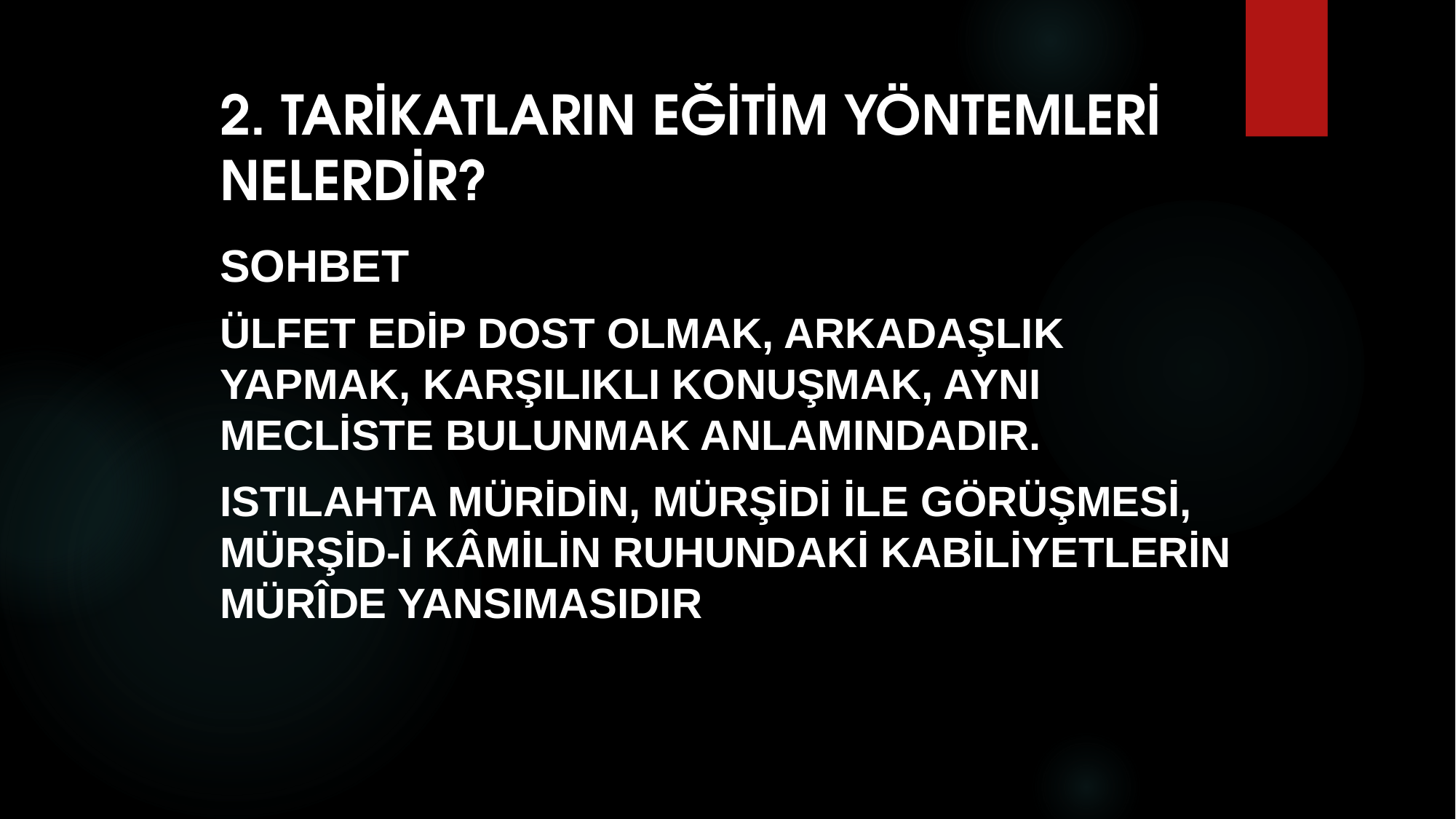

# 2. Tarikatların eğitim yöntemleri nelerdir?
Sohbet
ülfet edip dost olmak, arkadaşlık yapmak, karşılıklı konuşmak, aynı mecliste bulunmak anlamındadır.
Istılahta müridin, mürşidi ile görüşmesi, mürşid-i kâmilin ruhundaki kabiliyetlerin mürîde yansımasıdır